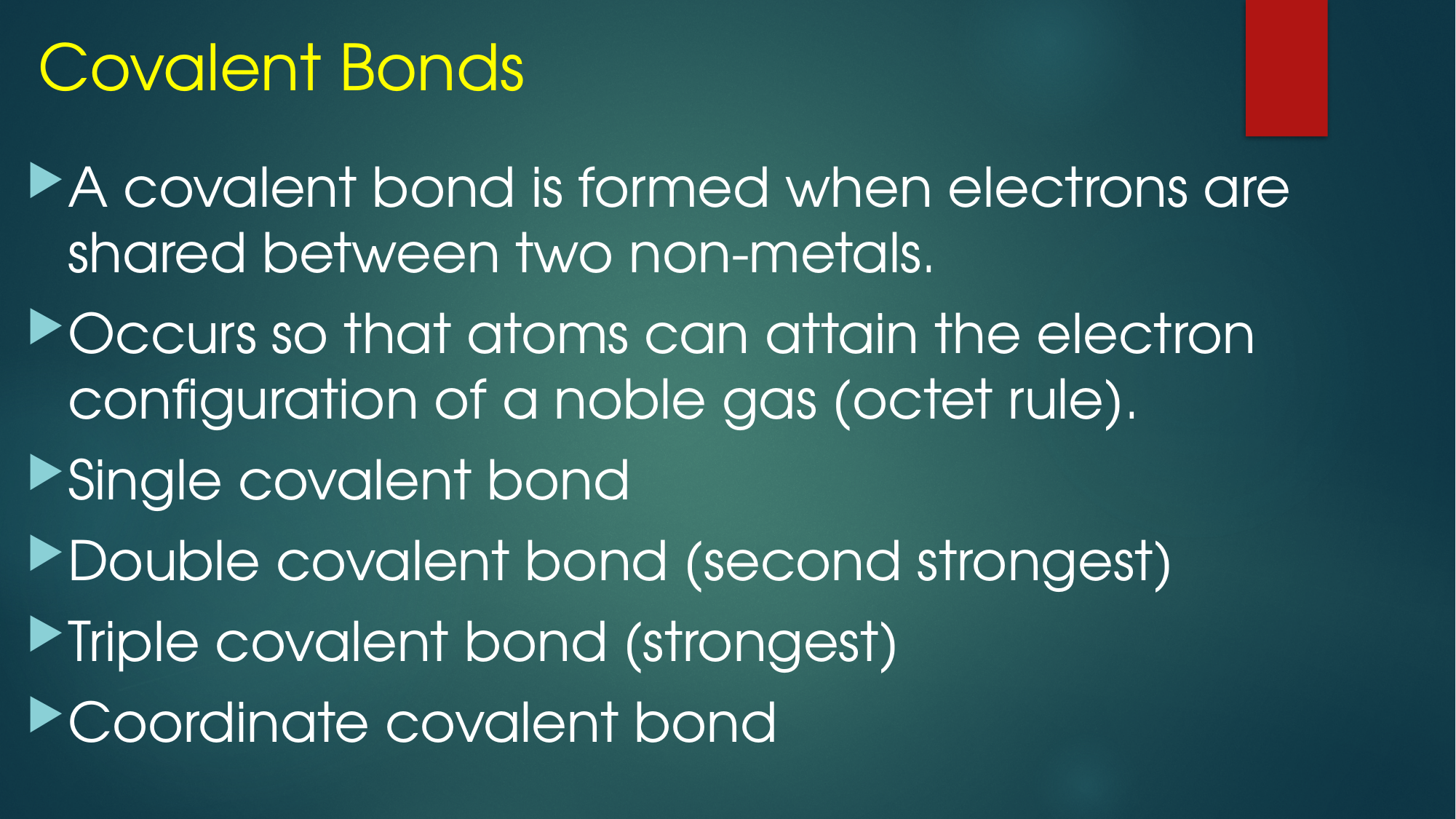

# Covalent Bonds
A covalent bond is formed when electrons are shared between two non-metals.
Occurs so that atoms can attain the electron configuration of a noble gas (octet rule).
Single covalent bond
Double covalent bond (second strongest)
Triple covalent bond (strongest)
Coordinate covalent bond